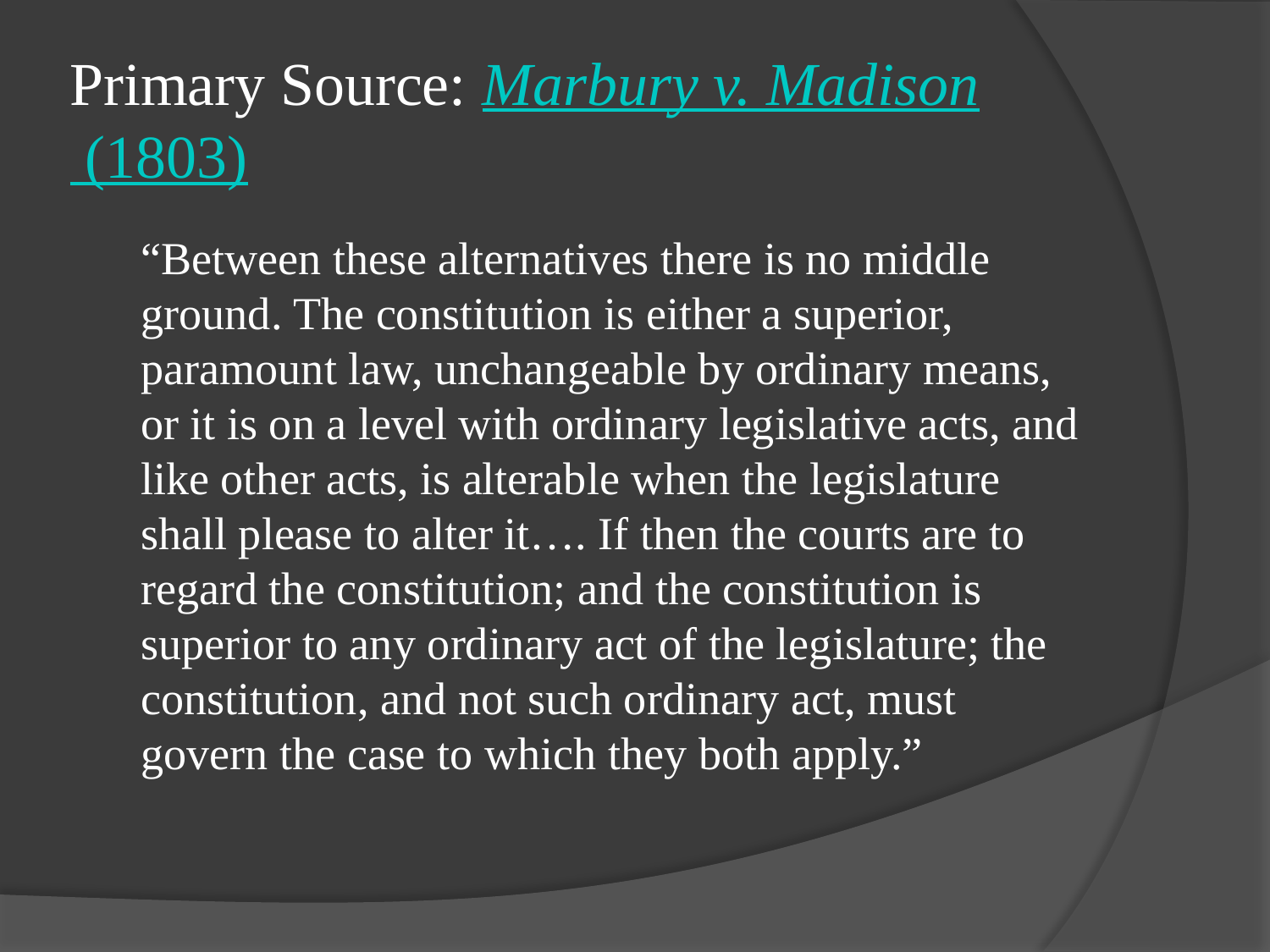

# Primary Source: Marbury v. Madison (1803)
“Between these alternatives there is no middle ground. The constitution is either a superior, paramount law, unchangeable by ordinary means, or it is on a level with ordinary legislative acts, and like other acts, is alterable when the legislature shall please to alter it…. If then the courts are to regard the constitution; and the constitution is superior to any ordinary act of the legislature; the constitution, and not such ordinary act, must govern the case to which they both apply.”